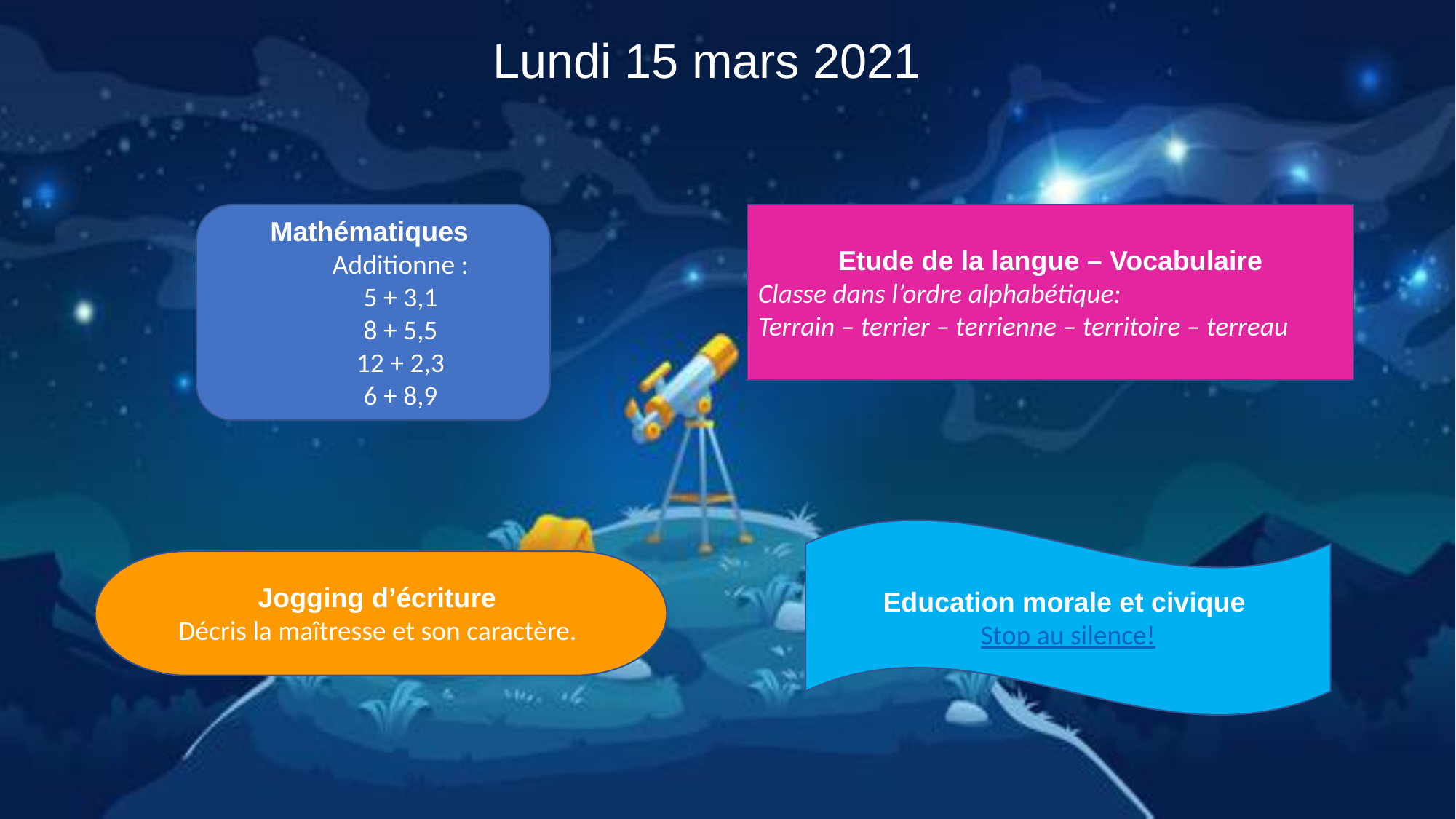

Lundi 15 mars 2021
Mathématiques
Additionne :
5 + 3,1
8 + 5,5
12 + 2,3
6 + 8,9
Etude de la langue – Vocabulaire
Classe dans l’ordre alphabétique:
Terrain – terrier – terrienne – territoire – terreau
Education morale et civique
Stop au silence!
Jogging d’écriture
Décris la maîtresse et son caractère.